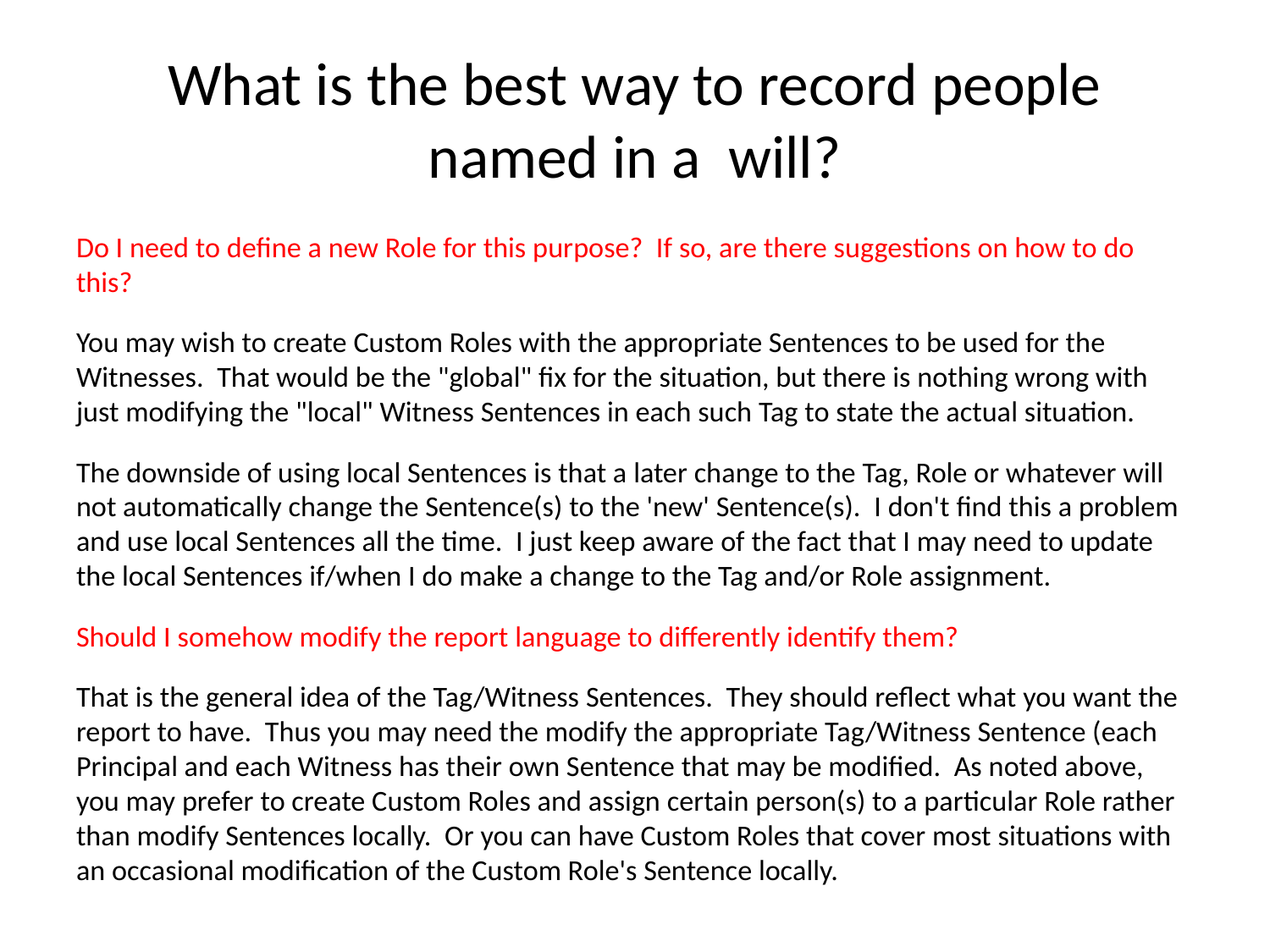

# What is the best way to record people named in a  will?
Do I need to define a new Role for this purpose?  If so, are there suggestions on how to do this?

You may wish to create Custom Roles with the appropriate Sentences to be used for the Witnesses.  That would be the "global" fix for the situation, but there is nothing wrong with just modifying the "local" Witness Sentences in each such Tag to state the actual situation.

The downside of using local Sentences is that a later change to the Tag, Role or whatever will not automatically change the Sentence(s) to the 'new' Sentence(s).  I don't find this a problem and use local Sentences all the time.  I just keep aware of the fact that I may need to update the local Sentences if/when I do make a change to the Tag and/or Role assignment.

Should I somehow modify the report language to differently identify them?

That is the general idea of the Tag/Witness Sentences.  They should reflect what you want the report to have.  Thus you may need the modify the appropriate Tag/Witness Sentence (each Principal and each Witness has their own Sentence that may be modified.  As noted above, you may prefer to create Custom Roles and assign certain person(s) to a particular Role rather than modify Sentences locally.  Or you can have Custom Roles that cover most situations with an occasional modification of the Custom Role's Sentence locally.